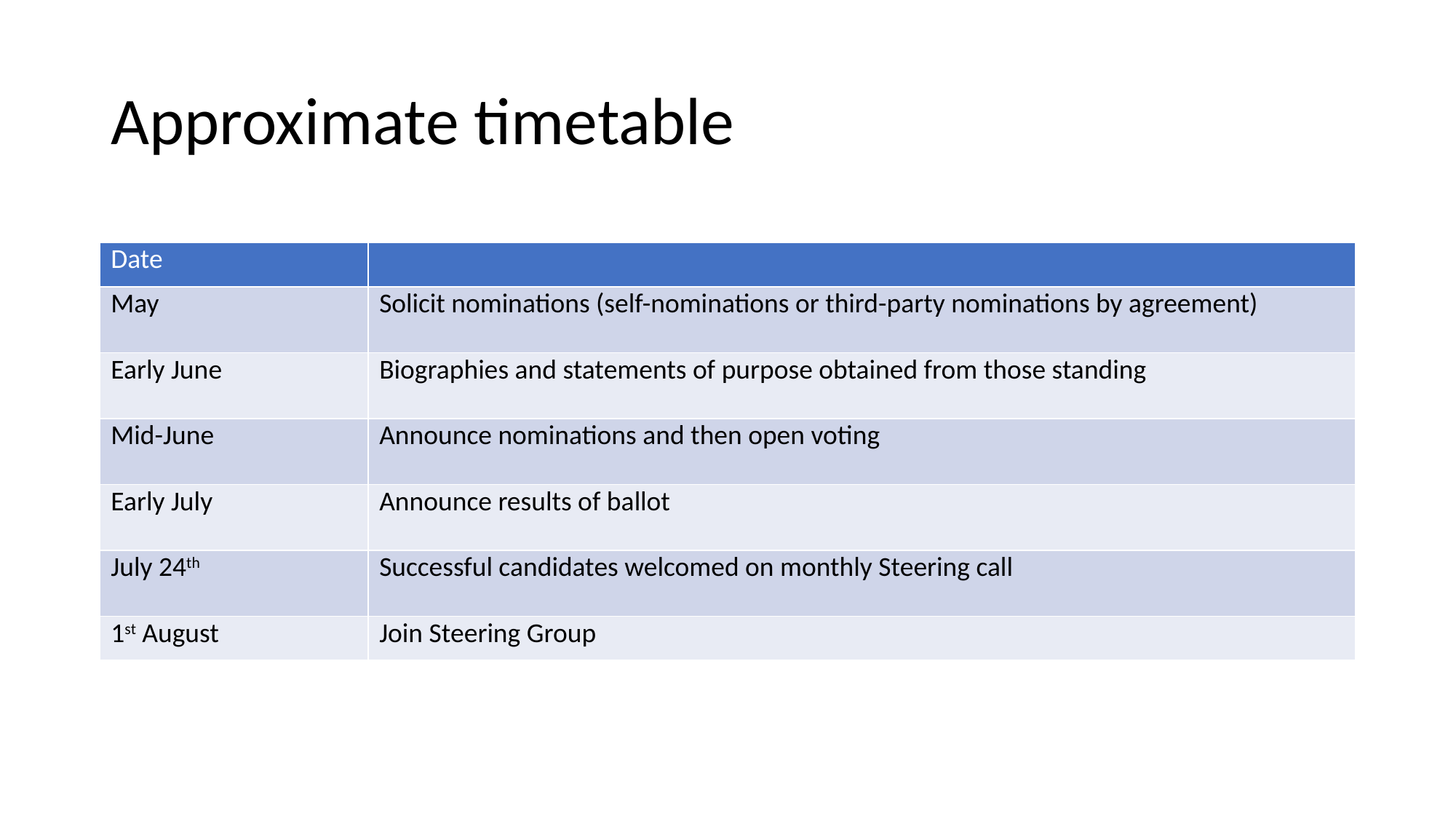

# Approximate timetable
| Date |  |
| --- | --- |
| May | Solicit nominations (self-nominations or third-party nominations by agreement) |
| Early June | Biographies and statements of purpose obtained from those standing |
| Mid-June | Announce nominations and then open voting |
| Early July | Announce results of ballot |
| July 24th | Successful candidates welcomed on monthly Steering call |
| 1st August | Join Steering Group |